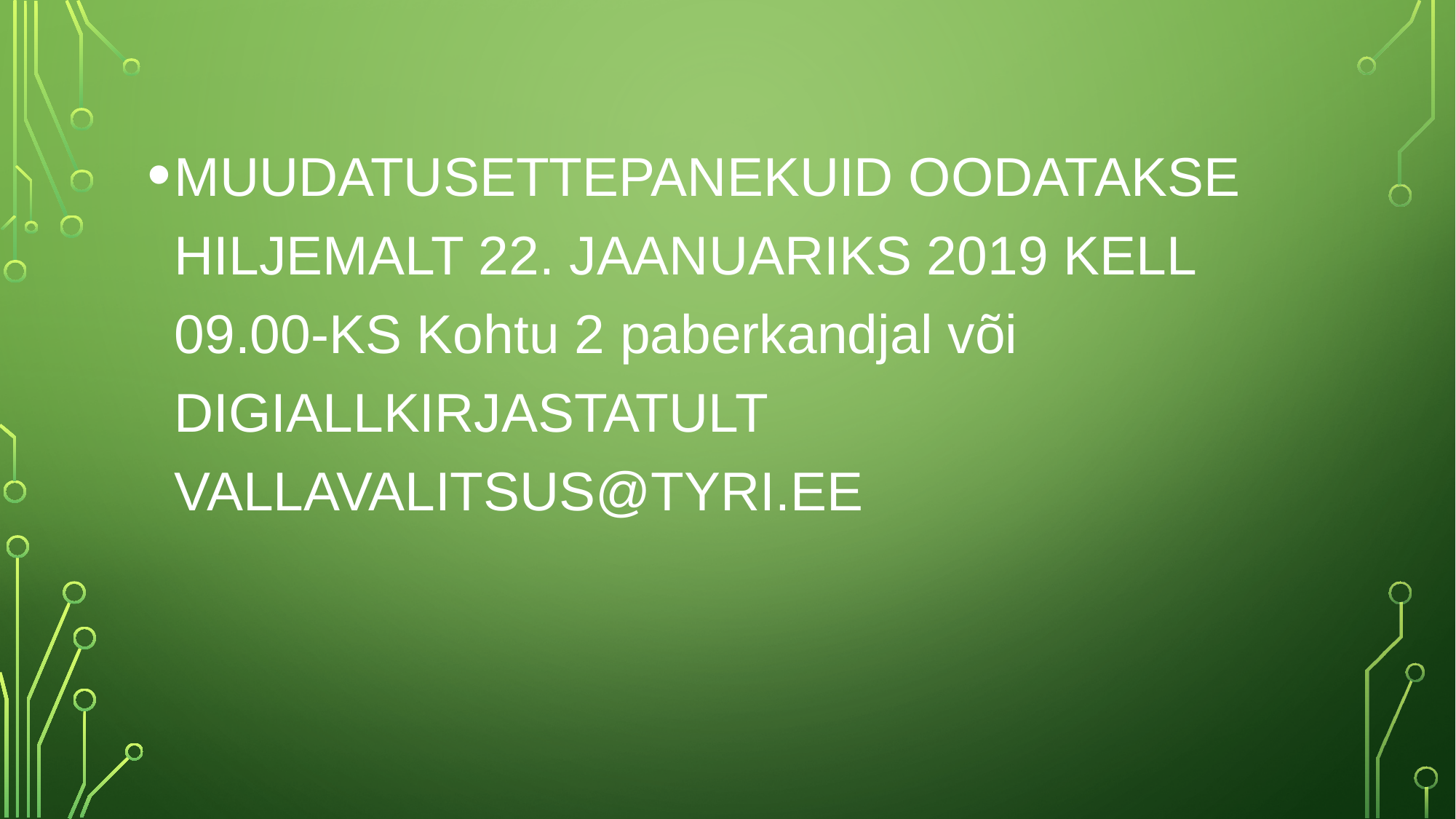

#
MUUDATUSETTEPANEKUID OODATAKSE HILJEMALT 22. JAANUARIKS 2019 KELL 09.00-KS Kohtu 2 paberkandjal või DIGIALLKIRJASTATULT VALLAVALITSUS@TYRI.EE